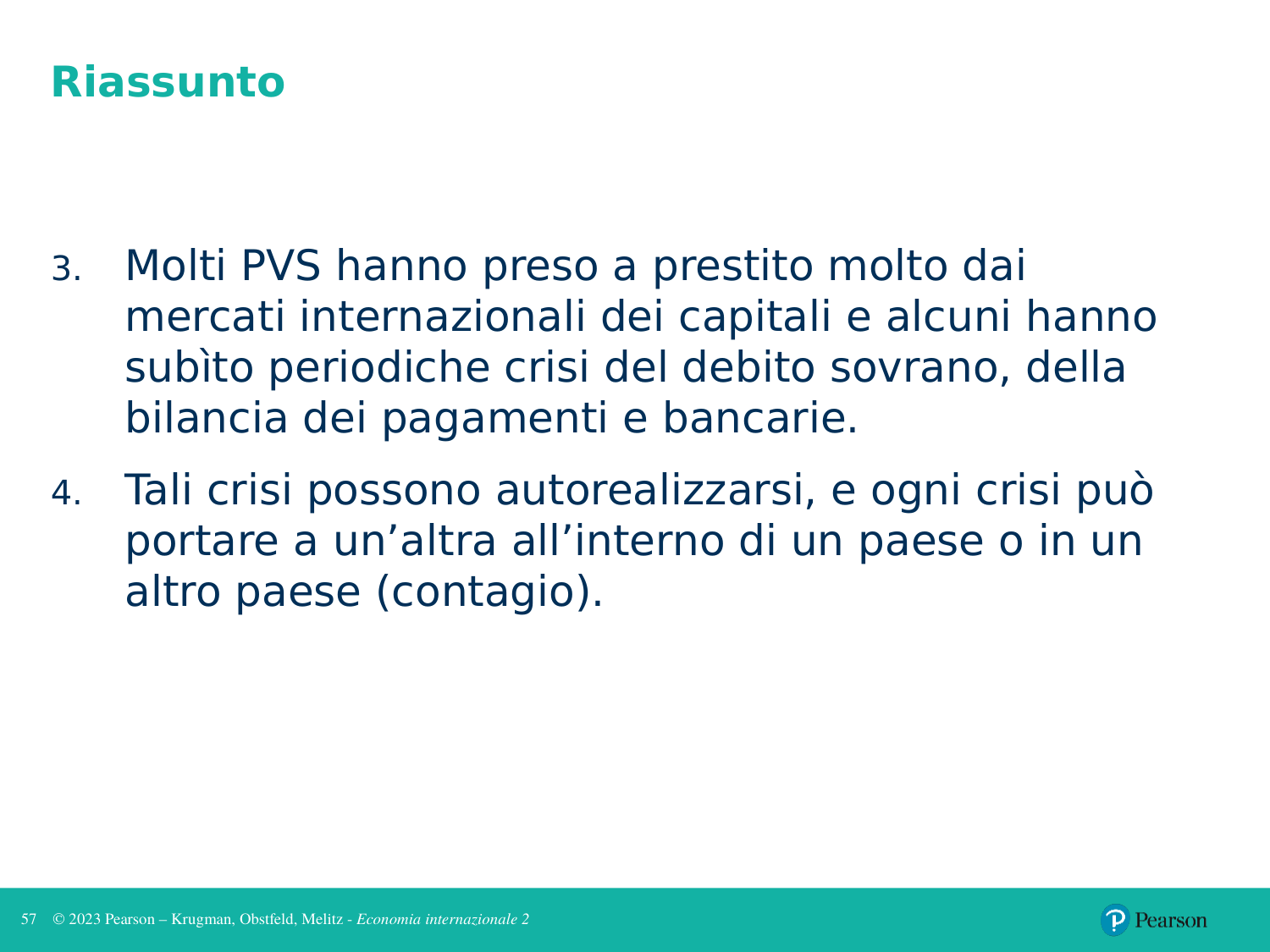

# Riassunto

Molti PVS hanno preso a prestito molto dai mercati internazionali dei capitali e alcuni hanno subìto periodiche crisi del debito sovrano, della bilancia dei pagamenti e bancarie.
Tali crisi possono autorealizzarsi, e ogni crisi può portare a un’altra all’interno di un paese o in un altro paese (contagio).
57
© 2023 Pearson – Krugman, Obstfeld, Melitz - Economia internazionale 2